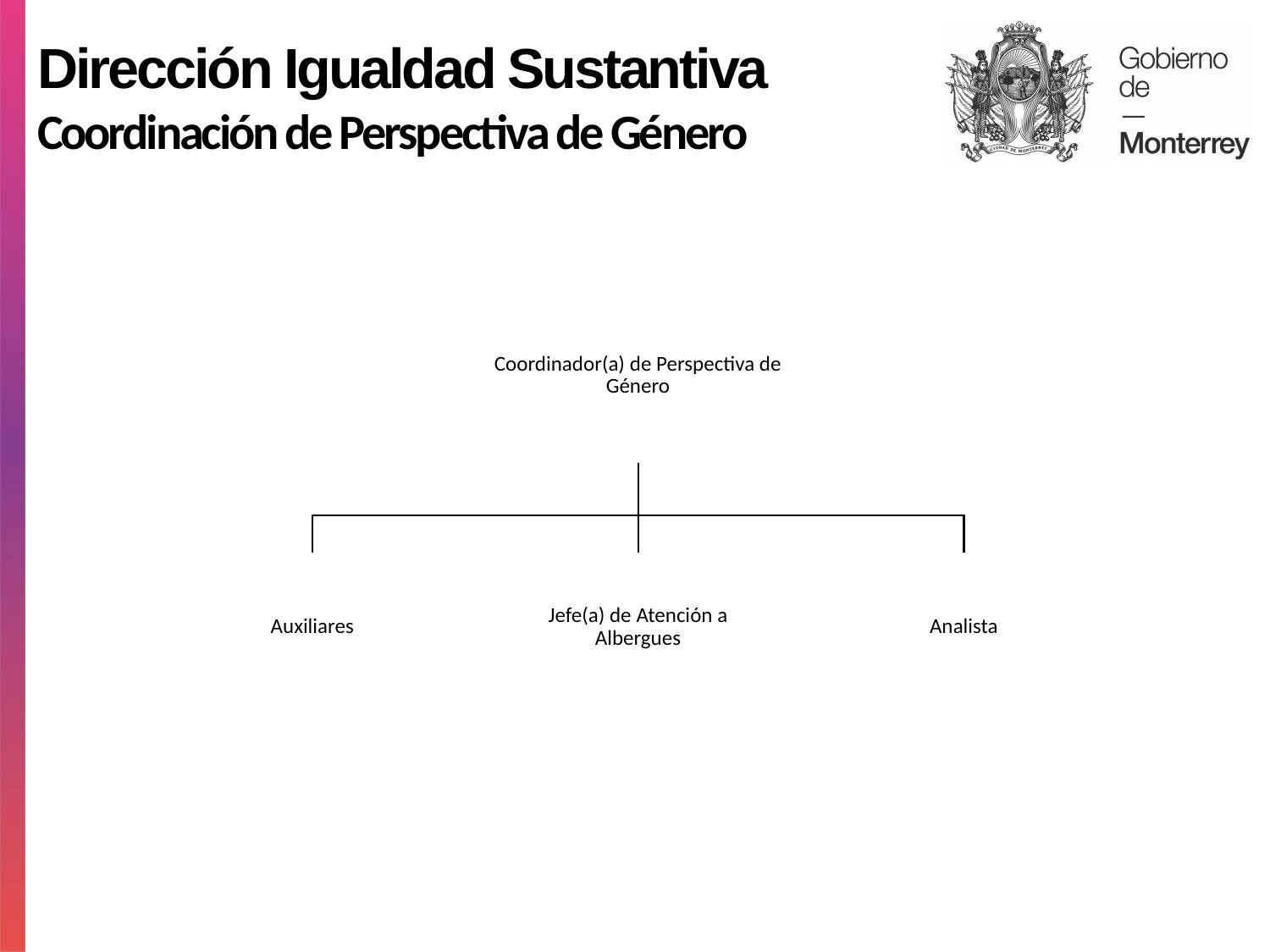

Dirección Igualdad Sustantiva
Coordinación de Perspectiva de Género
Coordinador(a) de Perspectiva de Género
Auxiliares
Jefe(a) de Atención a Albergues
Analista